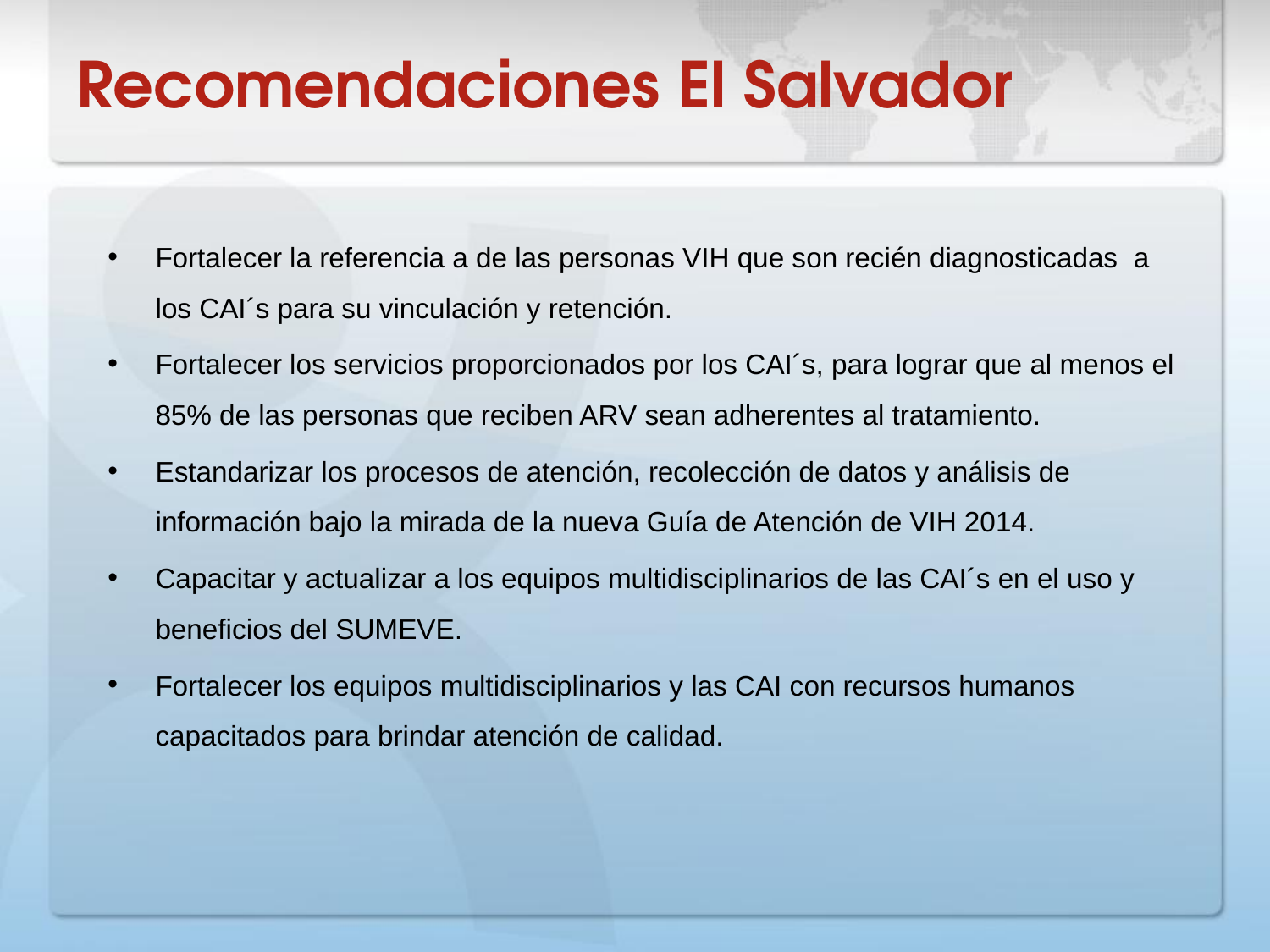

# Recomendaciones El Salvador
Fortalecer la referencia a de las personas VIH que son recién diagnosticadas  a los CAI´s para su vinculación y retención.
Fortalecer los servicios proporcionados por los CAI´s, para lograr que al menos el 85% de las personas que reciben ARV sean adherentes al tratamiento.
Estandarizar los procesos de atención, recolección de datos y análisis de información bajo la mirada de la nueva Guía de Atención de VIH 2014.
Capacitar y actualizar a los equipos multidisciplinarios de las CAI´s en el uso y beneficios del SUMEVE.
Fortalecer los equipos multidisciplinarios y las CAI con recursos humanos capacitados para brindar atención de calidad.